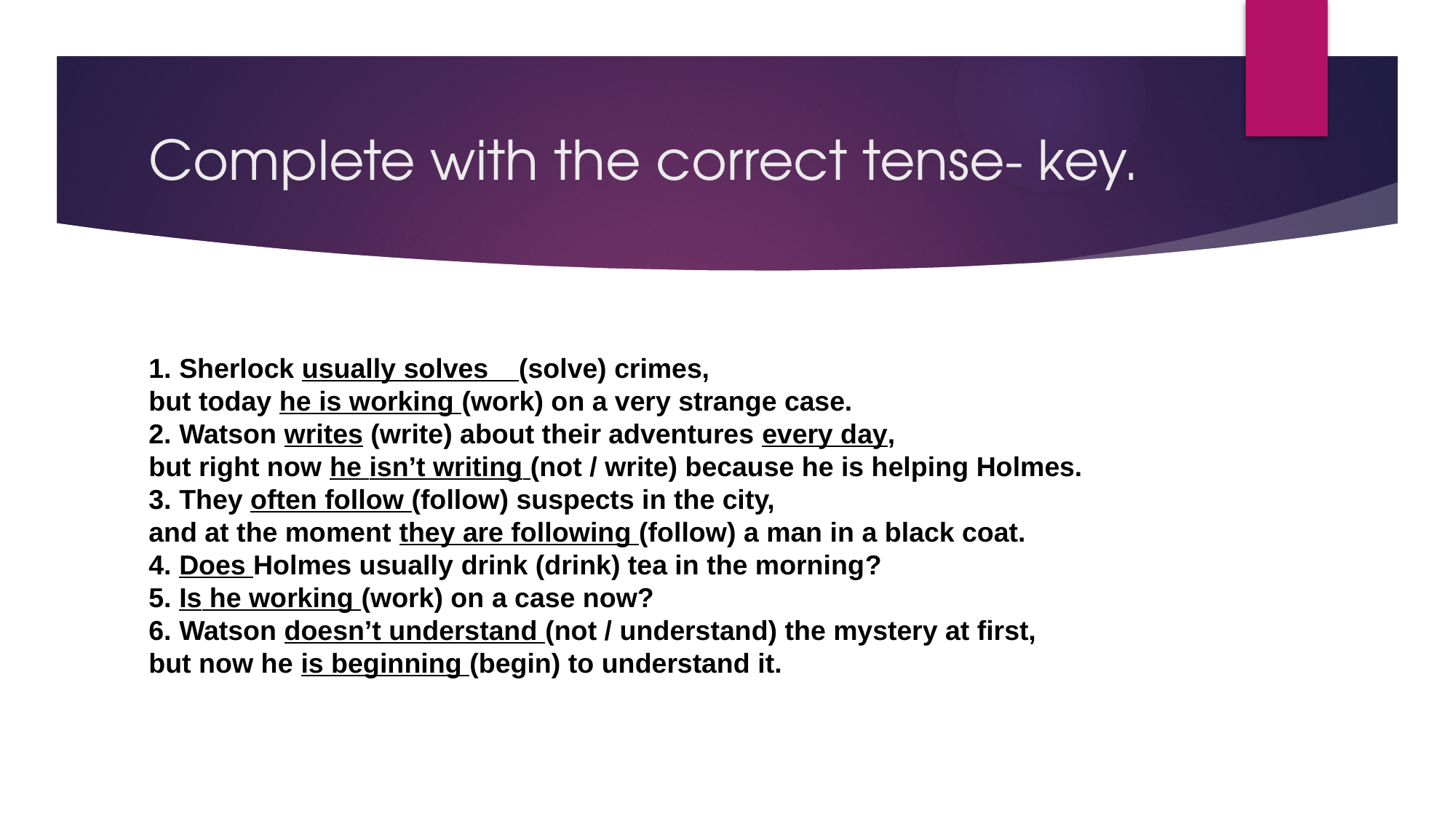

# Complete with the correct tense- key.
1. Sherlock usually solves    (solve) crimes,
but today he is working (work) on a very strange case.
2. Watson writes (write) about their adventures every day,
but right now he isn’t writing (not / write) because he is helping Holmes.
3. They often follow (follow) suspects in the city,
and at the moment they are following (follow) a man in a black coat.
4. Does Holmes usually drink (drink) tea in the morning?
5. Is he working (work) on a case now?
6. Watson doesn’t understand (not / understand) the mystery at first,
but now he is beginning (begin) to understand it.